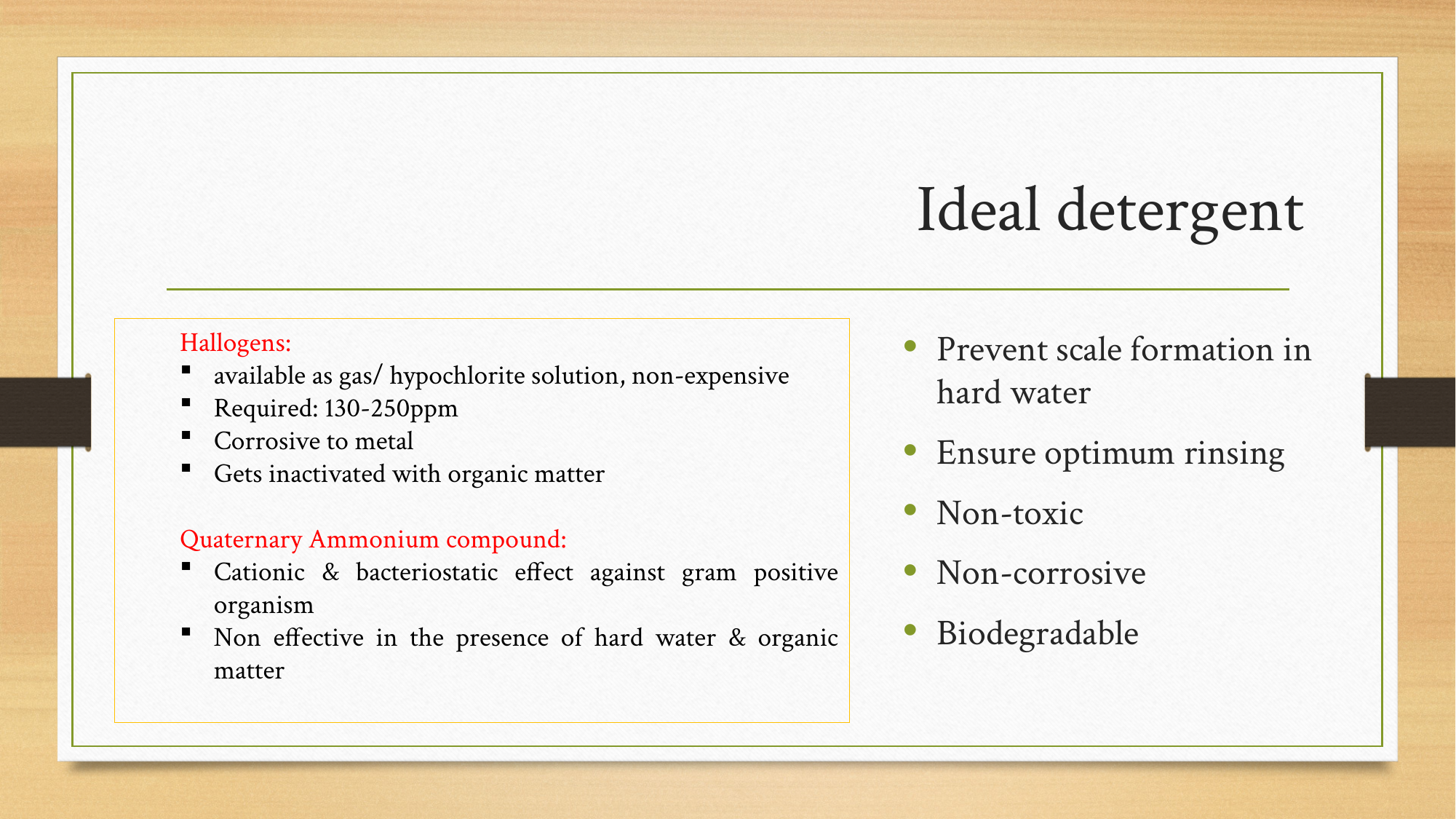

# Ideal detergent
Hallogens:
available as gas/ hypochlorite solution, non-expensive
Required: 130-250ppm
Corrosive to metal
Gets inactivated with organic matter

Quaternary Ammonium compound:
Cationic & bacteriostatic effect against gram positive organism
Non effective in the presence of hard water & organic matter

Prevent scale formation in hard water
Ensure optimum rinsing
Non-toxic
Non-corrosive
Biodegradable